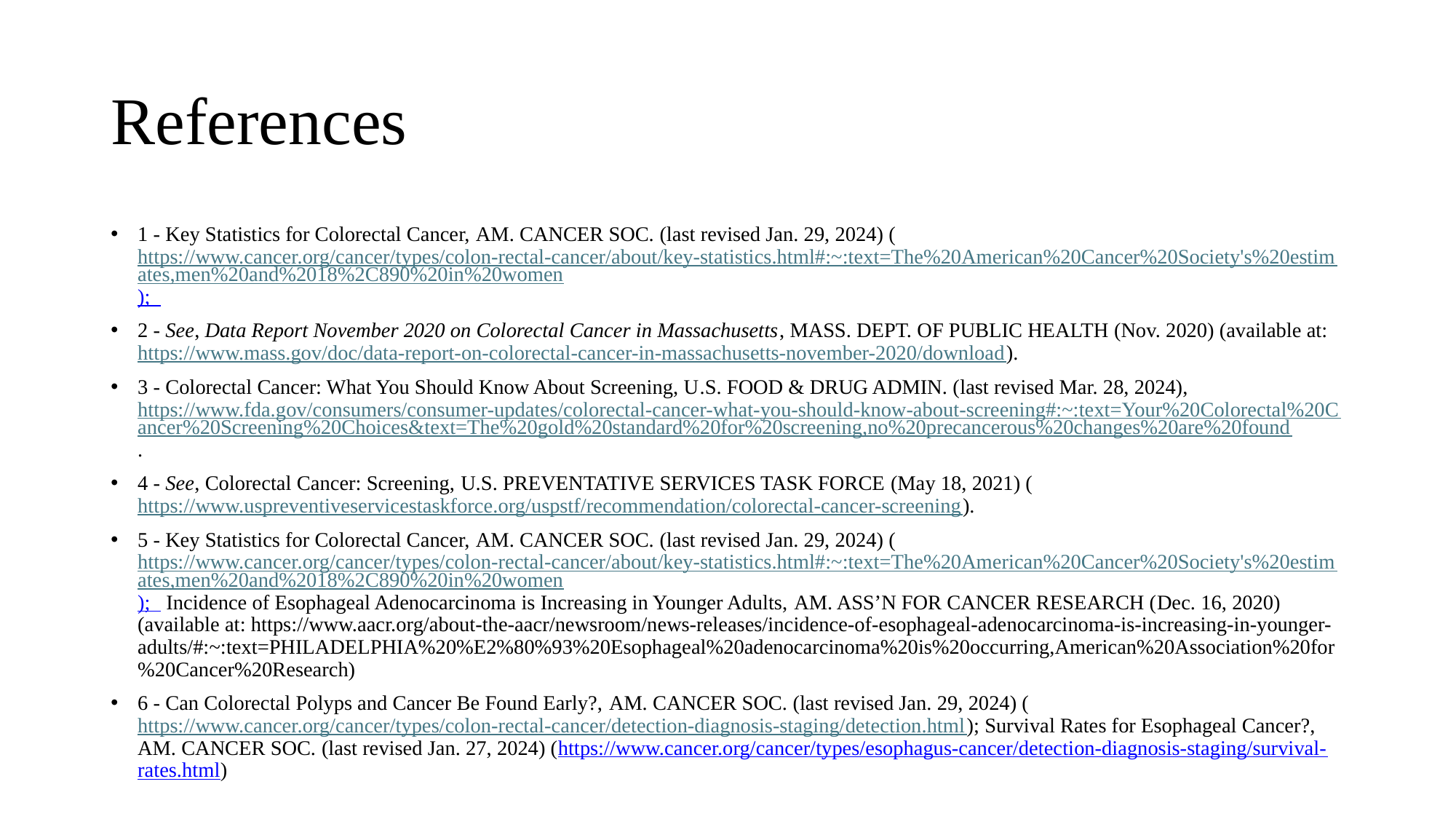

# References
1 - Key Statistics for Colorectal Cancer, Am. Cancer Soc. (last revised Jan. 29, 2024) (https://www.cancer.org/cancer/types/colon-rectal-cancer/about/key-statistics.html#:~:text=The%20American%20Cancer%20Society's%20estimates,men%20and%2018%2C890%20in%20women);
2 - See, Data Report November 2020 on Colorectal Cancer in Massachusetts, Mass. Dept. of Public Health (Nov. 2020) (available at: https://www.mass.gov/doc/data-report-on-colorectal-cancer-in-massachusetts-november-2020/download).
3 - Colorectal Cancer: What You Should Know About Screening, U.S. Food & Drug Admin. (last revised Mar. 28, 2024), https://www.fda.gov/consumers/consumer-updates/colorectal-cancer-what-you-should-know-about-screening#:~:text=Your%20Colorectal%20Cancer%20Screening%20Choices&text=The%20gold%20standard%20for%20screening,no%20precancerous%20changes%20are%20found.
4 - See, Colorectal Cancer: Screening, U.S. Preventative Services Task Force (May 18, 2021) (https://www.uspreventiveservicestaskforce.org/uspstf/recommendation/colorectal-cancer-screening).
5 - Key Statistics for Colorectal Cancer, Am. Cancer Soc. (last revised Jan. 29, 2024) (https://www.cancer.org/cancer/types/colon-rectal-cancer/about/key-statistics.html#:~:text=The%20American%20Cancer%20Society's%20estimates,men%20and%2018%2C890%20in%20women);   Incidence of Esophageal Adenocarcinoma is Increasing in Younger Adults, Am. Ass’n for Cancer Research (Dec. 16, 2020) (available at: https://www.aacr.org/about-the-aacr/newsroom/news-releases/incidence-of-esophageal-adenocarcinoma-is-increasing-in-younger-adults/#:~:text=PHILADELPHIA%20%E2%80%93%20Esophageal%20adenocarcinoma%20is%20occurring,American%20Association%20for%20Cancer%20Research)
6 - Can Colorectal Polyps and Cancer Be Found Early?, Am. Cancer Soc. (last revised Jan. 29, 2024) (https://www.cancer.org/cancer/types/colon-rectal-cancer/detection-diagnosis-staging/detection.html); Survival Rates for Esophageal Cancer?, Am. Cancer Soc. (last revised Jan. 27, 2024) (https://www.cancer.org/cancer/types/esophagus-cancer/detection-diagnosis-staging/survival-rates.html)